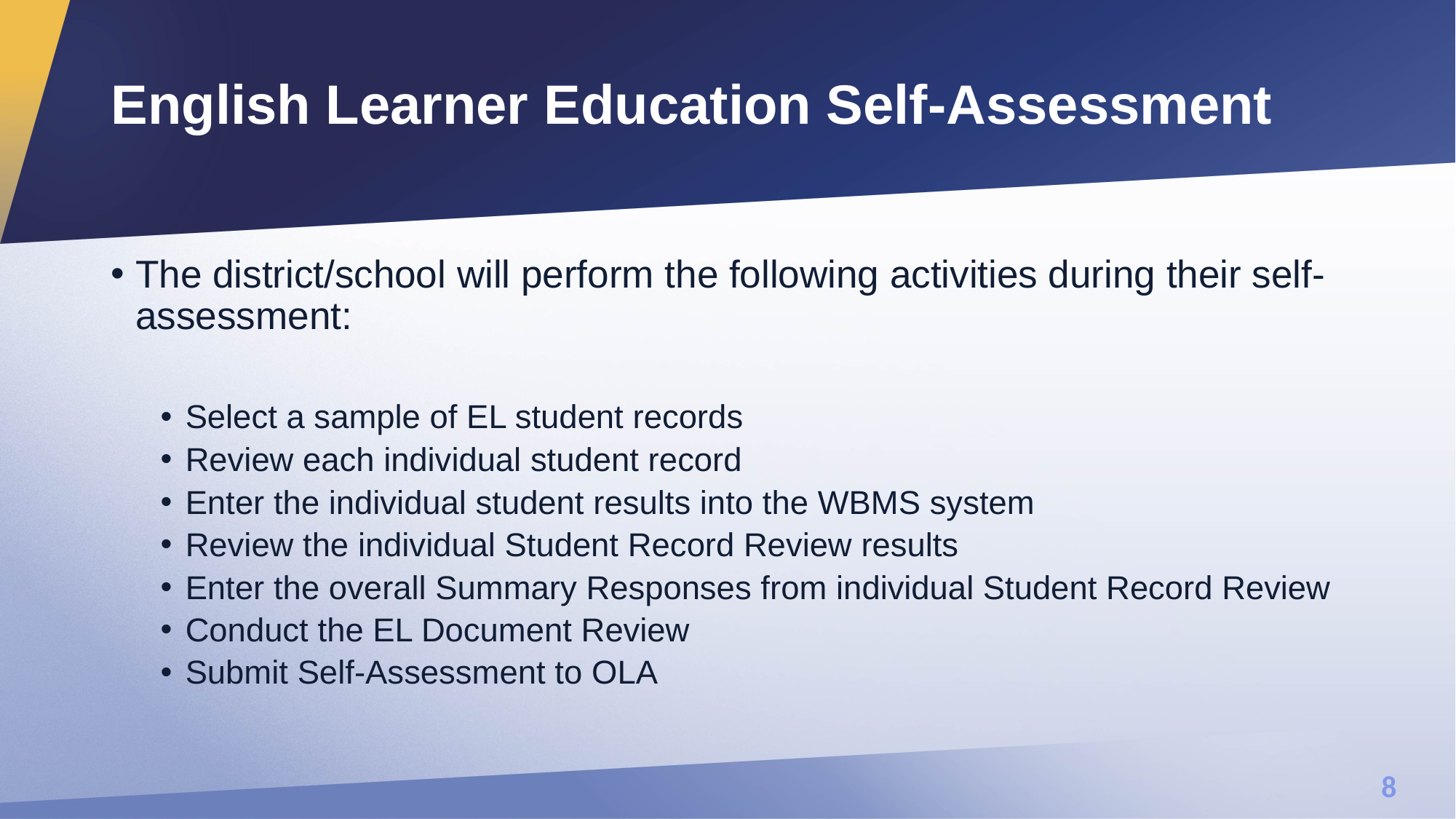

# English Learner Education Self-Assessment​
The district/school will perform the following activities during their self-assessment:​

Select a sample of EL student records​
Review each individual student record​
Enter the individual student results into the WBMS system​
Review the individual Student Record Review results​
Enter the overall Summary Responses from individual Student Record Review ​
Conduct the EL Document Review ​
Submit Self-Assessment to OLA​